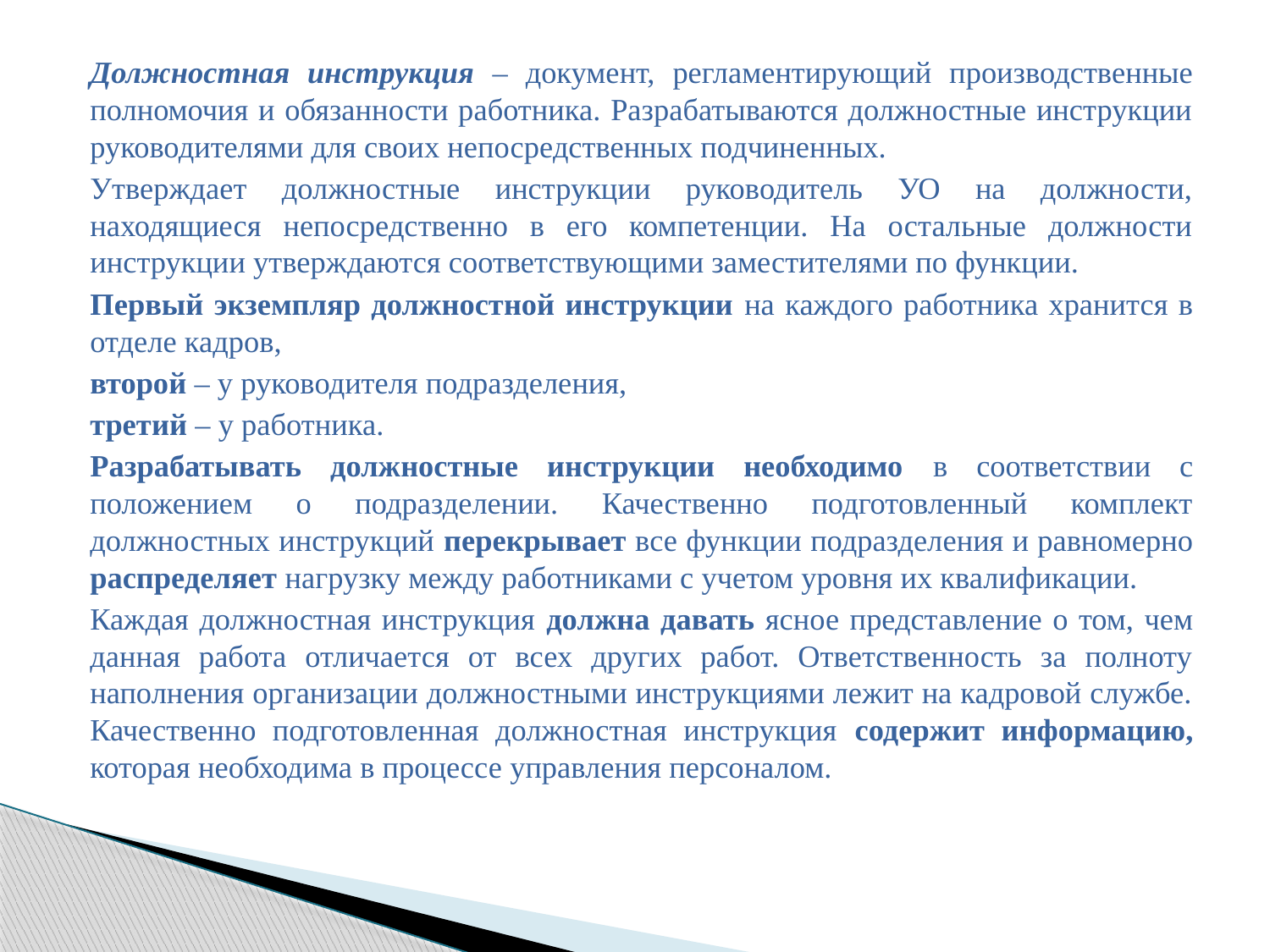

Должностная инструкция – документ, регламентирующий производственные полномочия и обязанности работника. Разрабатываются должностные инструкции руководителями для своих непосредственных подчиненных.
Утверждает должностные инструкции руководитель УО на должности, находящиеся непосредственно в его компетенции. На остальные должности инструкции утверждаются соответствующими заместителями по функции.
Первый экземпляр должностной инструкции на каждого работника хранится в отделе кадров,
второй – у руководителя подразделения,
третий – у работника.
Разрабатывать должностные инструкции необходимо в соответствии с положением о подразделении. Качественно подготовленный комплект должностных инструкций перекрывает все функции подразделения и равномерно распределяет нагрузку между работниками с учетом уровня их квалификации.
Каждая должностная инструкция должна давать ясное представление о том, чем данная работа отличается от всех других работ. Ответственность за полноту наполнения организации должностными инструкциями лежит на кадровой службе. Качественно подготовленная должностная инструкция содержит информацию, которая необходима в процессе управления персоналом.